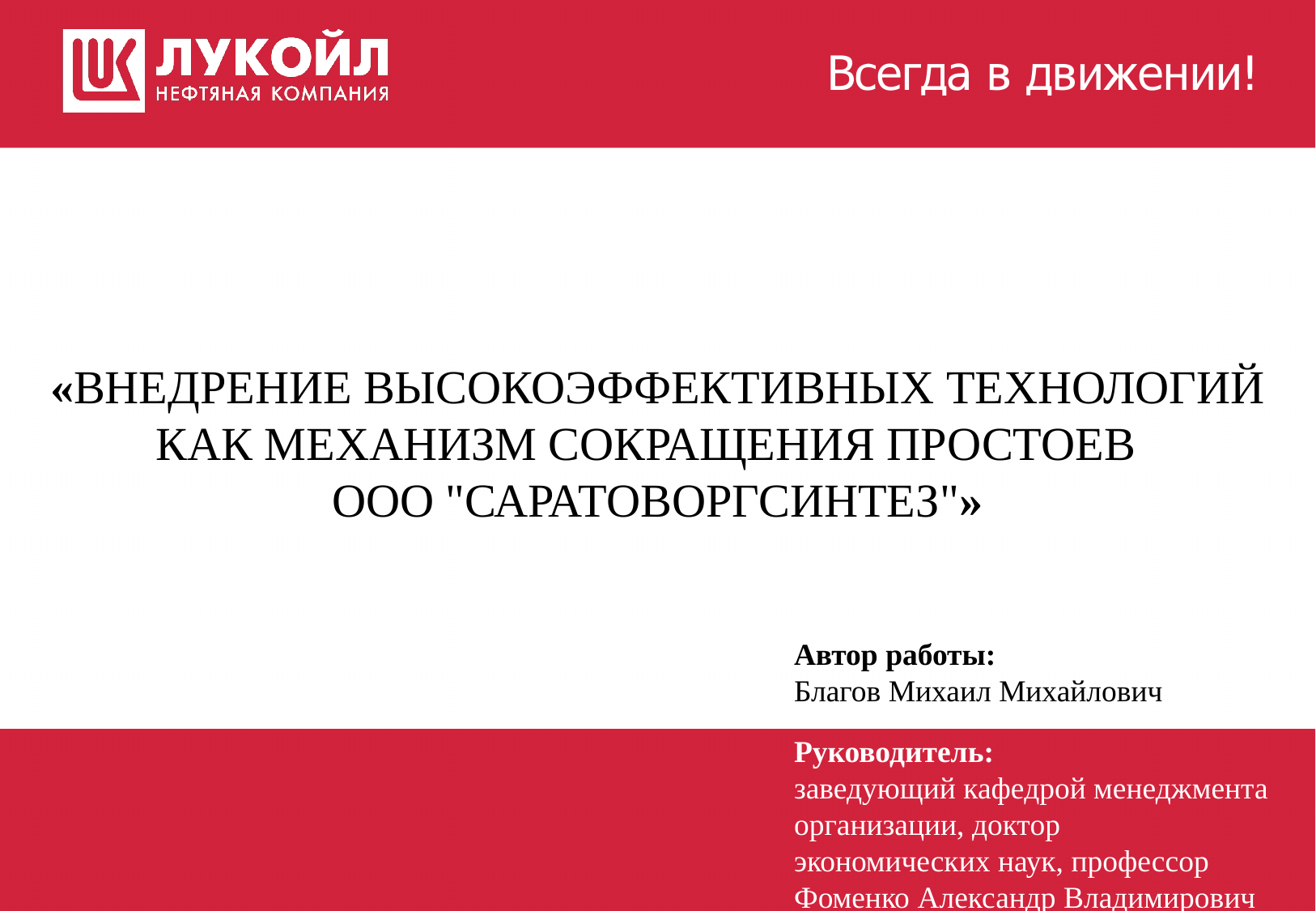

# «ВНЕДРЕНИЕ ВЫСОКОЭФФЕКТИВНЫХ ТЕХНОЛОГИЙ КАК МЕХАНИЗМ СОКРАЩЕНИЯ ПРОСТОЕВ ООО "САРАТОВОРГСИНТЕЗ"»
Автор работы:
Благов Михаил Михайлович

Руководитель:
заведующий кафедрой менеджмента организации, доктор
экономических наук, профессор
Фоменко Александр Владимирович